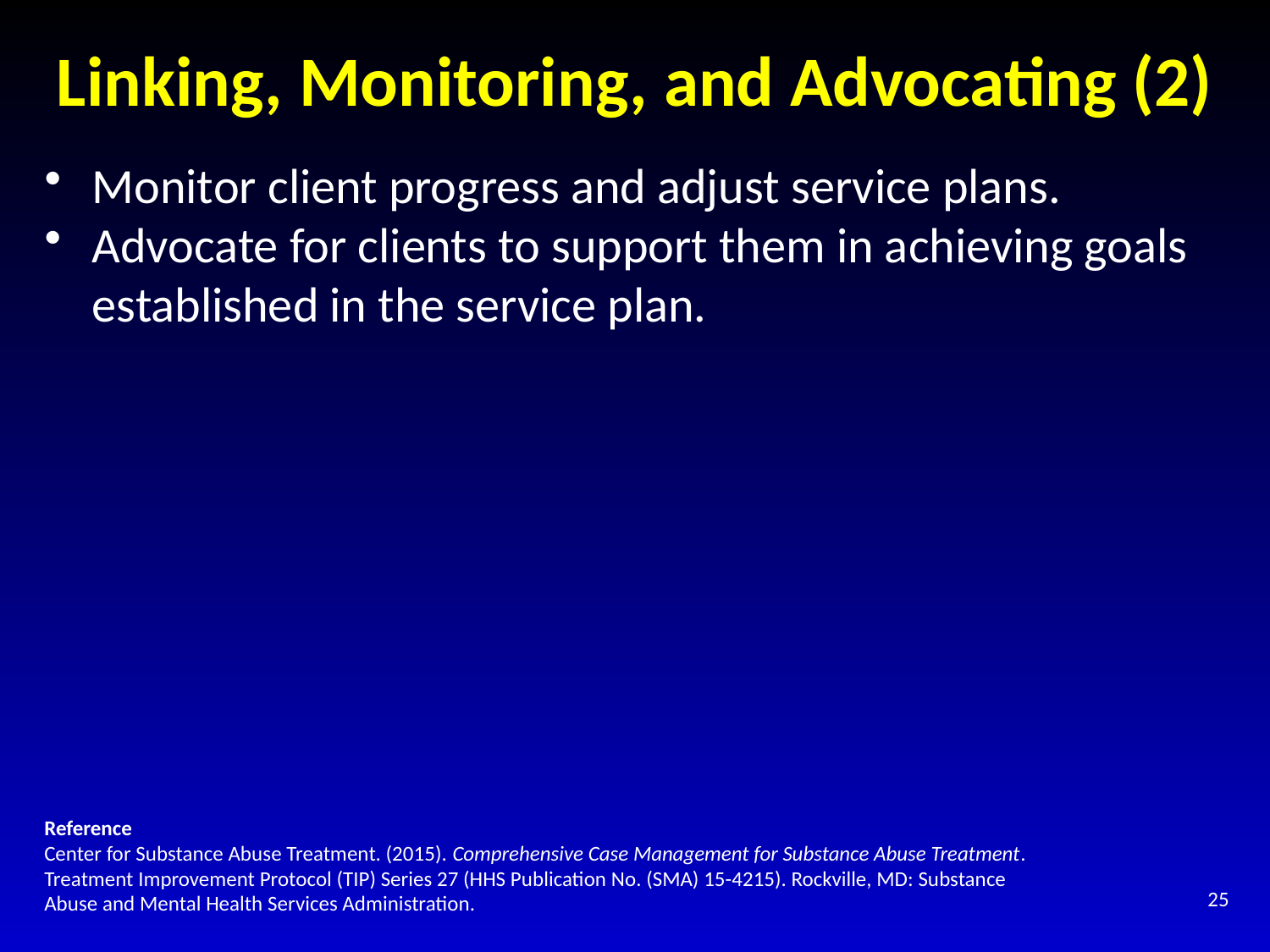

# Linking, Monitoring, and Advocating (2)
Monitor client progress and adjust service plans.
Advocate for clients to support them in achieving goals established in the service plan.

Reference
Center for Substance Abuse Treatment. (2015). Comprehensive Case Management for Substance Abuse Treatment. Treatment Improvement Protocol (TIP) Series 27 (HHS Publication No. (SMA) 15-4215). Rockville, MD: Substance Abuse and Mental Health Services Administration.
25